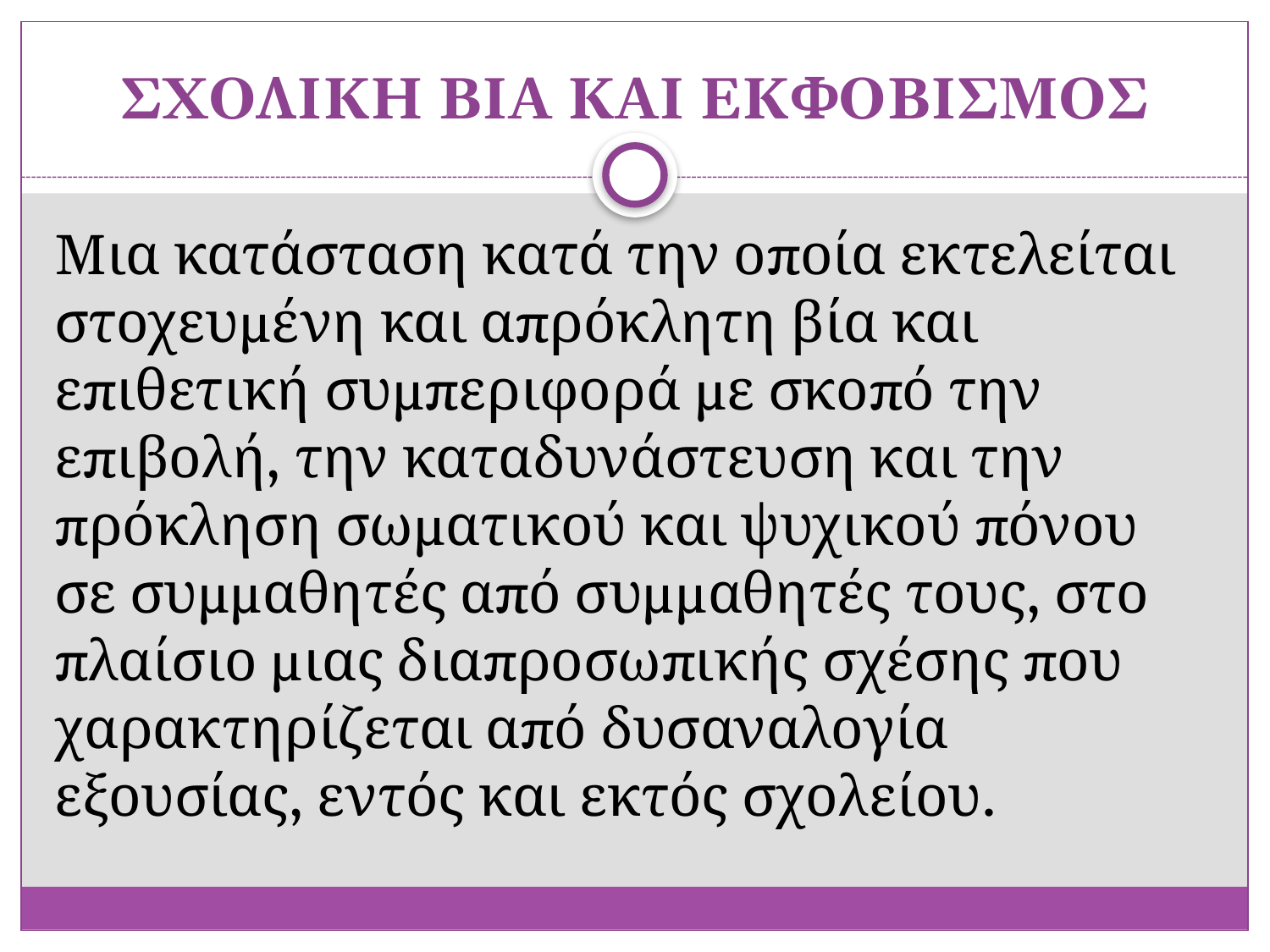

# ΣΧΟΛΙΚΗ ΒΙΑ ΚΑΙ ΕΚΦΟΒΙΣΜΟΣ
Μια κατάσταση κατά την οποία εκτελείται στοχευμένη και απρόκλητη βία και επιθετική συμπεριφορά με σκοπό την επιβολή, την καταδυνάστευση και την πρόκληση σωματικού και ψυχικού πόνου σε συμμαθητές από συμμαθητές τους, στο πλαίσιο μιας διαπροσωπικής σχέσης που χαρακτηρίζεται από δυσαναλογία εξουσίας, εντός και εκτός σχολείου.